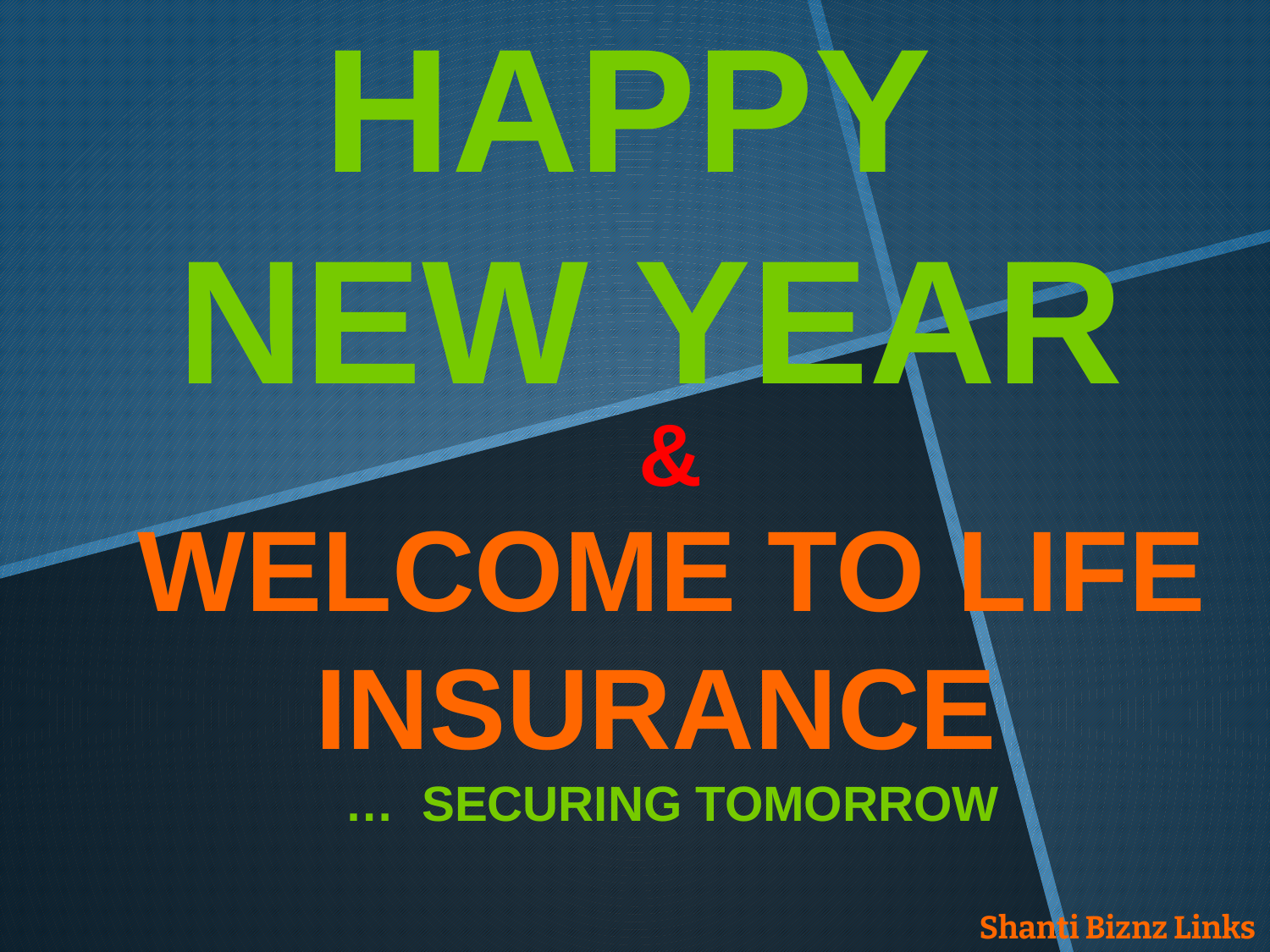

Happy
NEW YEAR
&
Welcome to LIFe Insurance
…  Securing tomorrow
Shanti Biznz Links